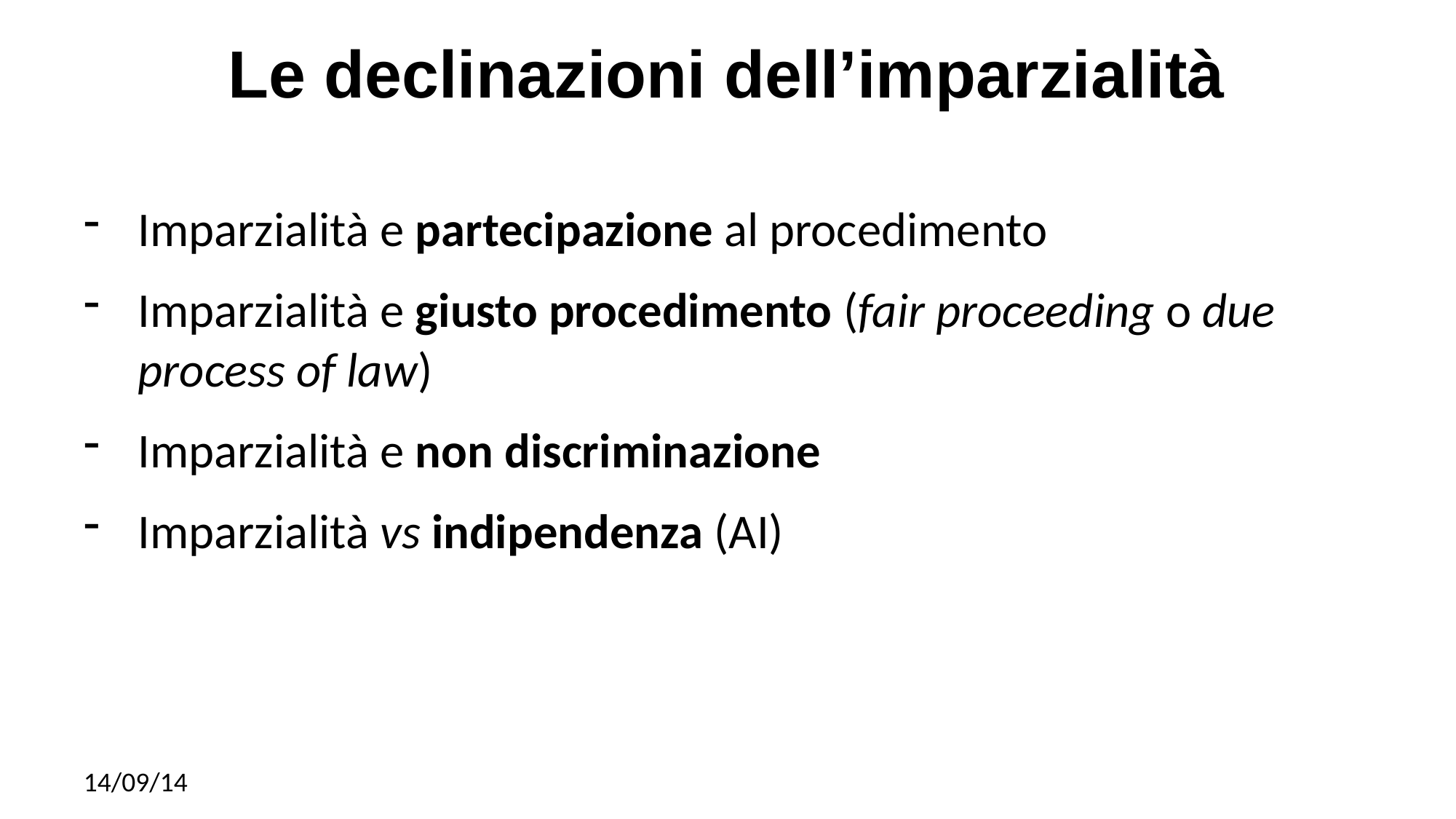

# Le declinazioni dell’imparzialità
Imparzialità e partecipazione al procedimento
Imparzialità e giusto procedimento (fair proceeding o due process of law)
Imparzialità e non discriminazione
Imparzialità vs indipendenza (AI)
14/09/14